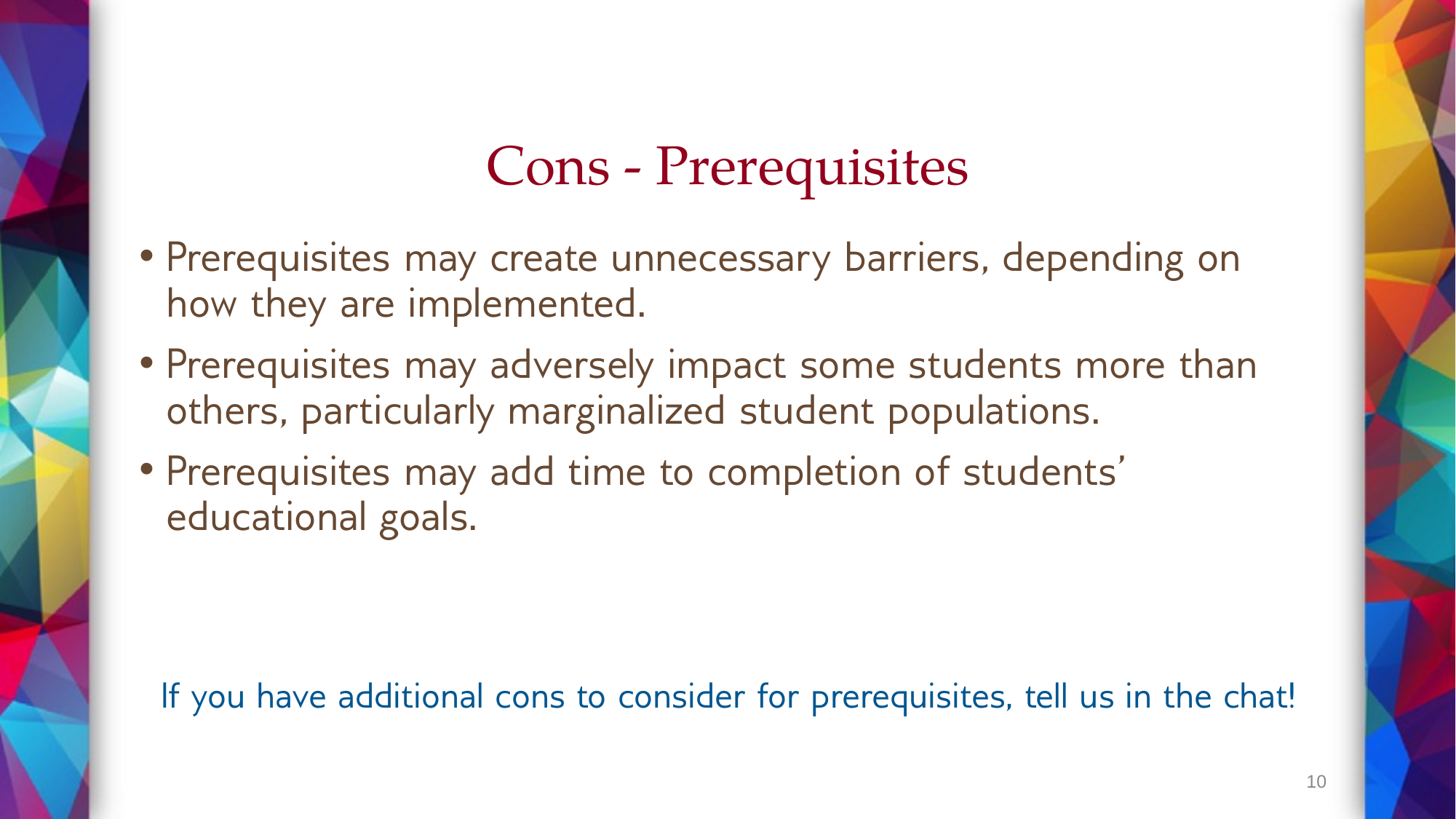

# Cons - Prerequisites
Prerequisites may create unnecessary barriers, depending on how they are implemented.
Prerequisites may adversely impact some students more than others, particularly marginalized student populations.
Prerequisites may add time to completion of students’ educational goals.

If you have additional cons to consider for prerequisites, tell us in the chat!